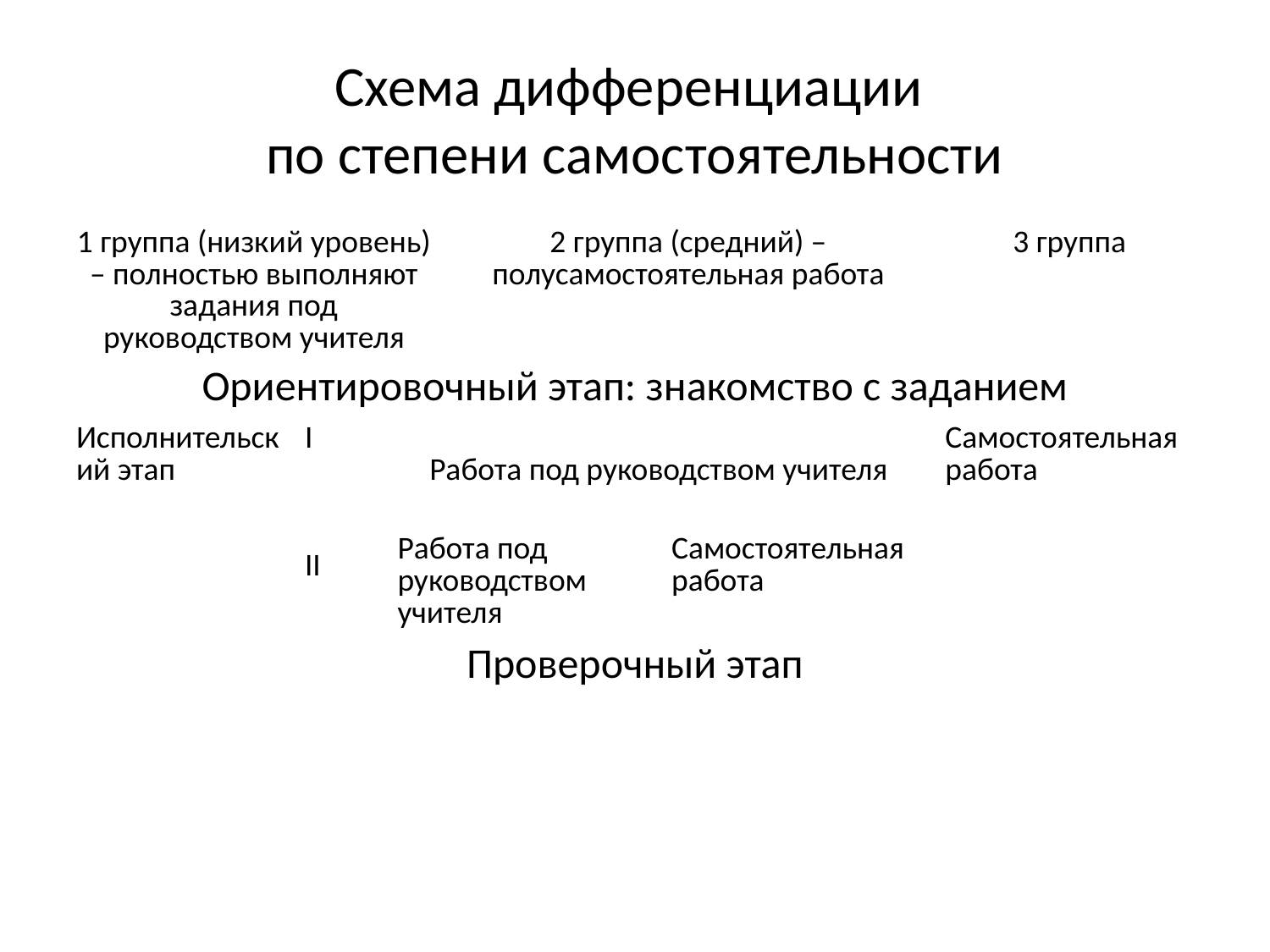

# Схема дифференциации по степени самостоятельности
| 1 группа (низкий уровень) – полностью выполняют задания под руководством учителя |  |  | 2 группа (средний) – полусамостоятельная работа |  | 3 группа |
| --- | --- | --- | --- | --- | --- |
| Ориентировочный этап: знакомство с заданием |  |  |  |  |  |
| Исполнительский этап | I II | Работа под руководством учителя |  |  | Самостоятельная работа |
|  |  | Работа под руководством учителя |  | Самостоятельная работа |  |
| Проверочный этап |  |  |  |  |  |